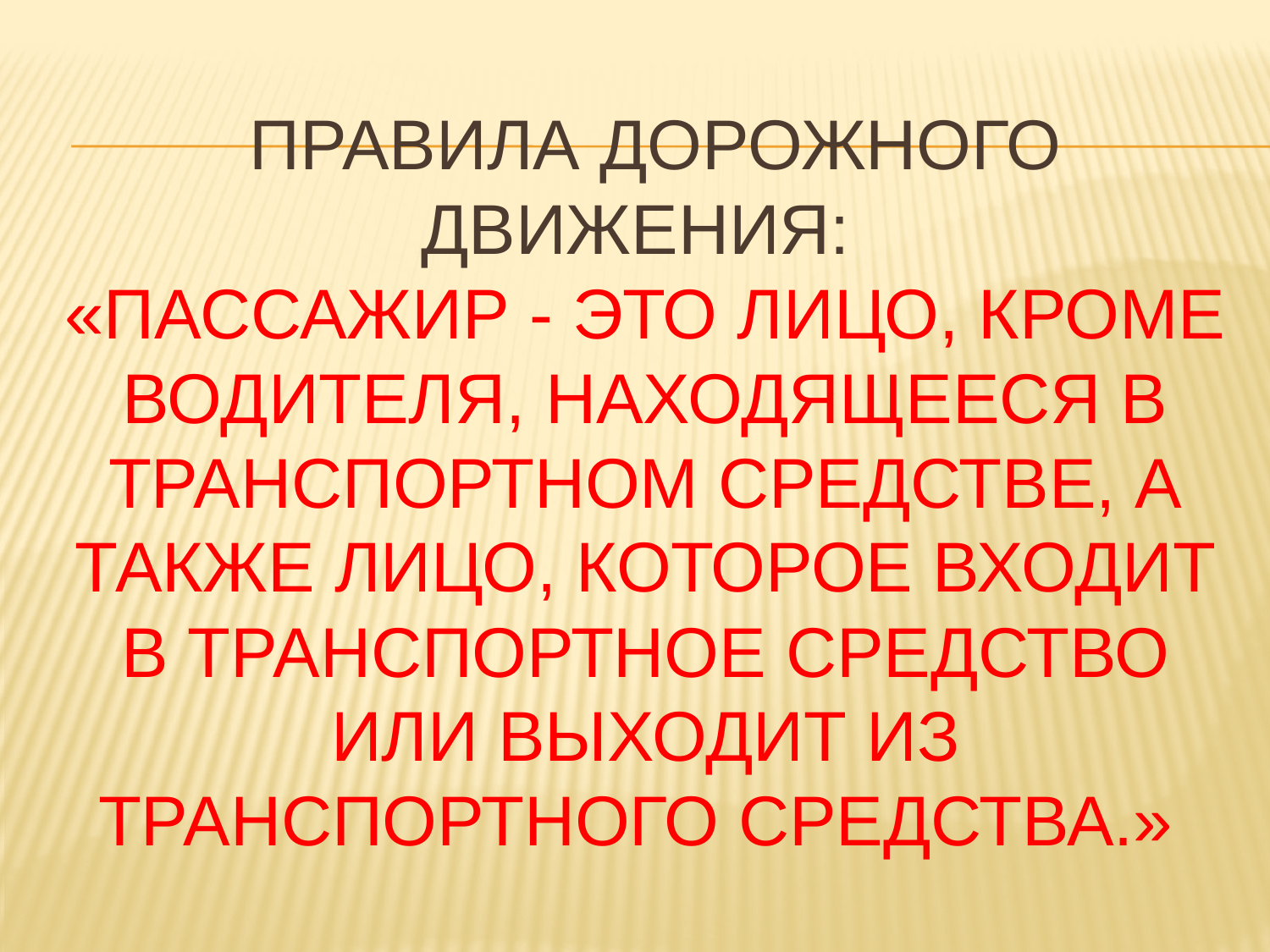

# Правила дорожного движения: «Пассажир - это лицо, кроме водителя, находящееся в транспортном средстве, а также лицо, которое входит в транспортное средство или выходит из транспортного средства.»